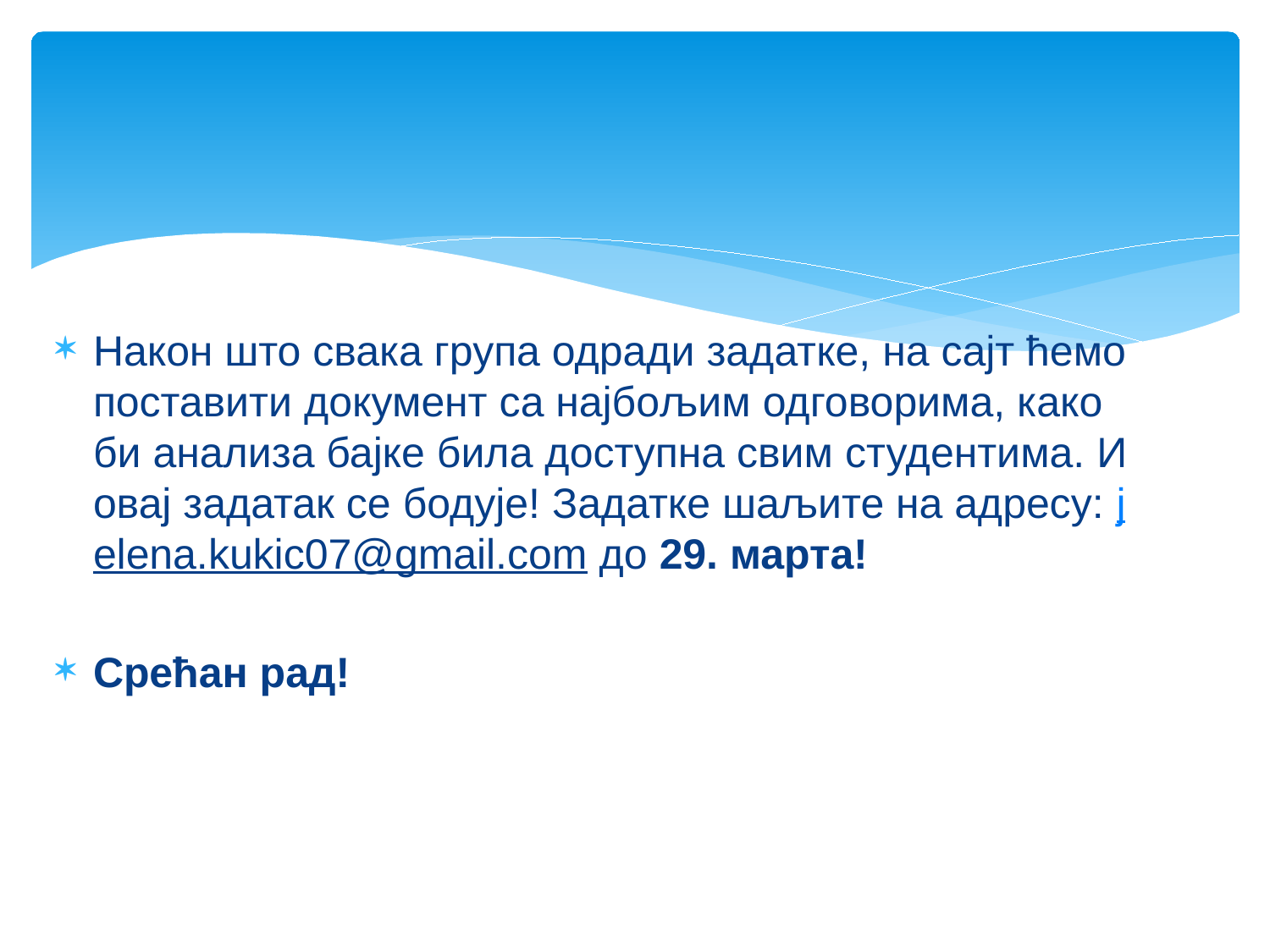

Након што свака група одради задатке, на сајт ћемо поставити документ са најбољим одговорима, како би анализа бајке била доступна свим студентима. И овај задатак се бодује! Задатке шаљите на адресу: јelena.kukic07@gmail.com до 29. марта!

Срећан рад!